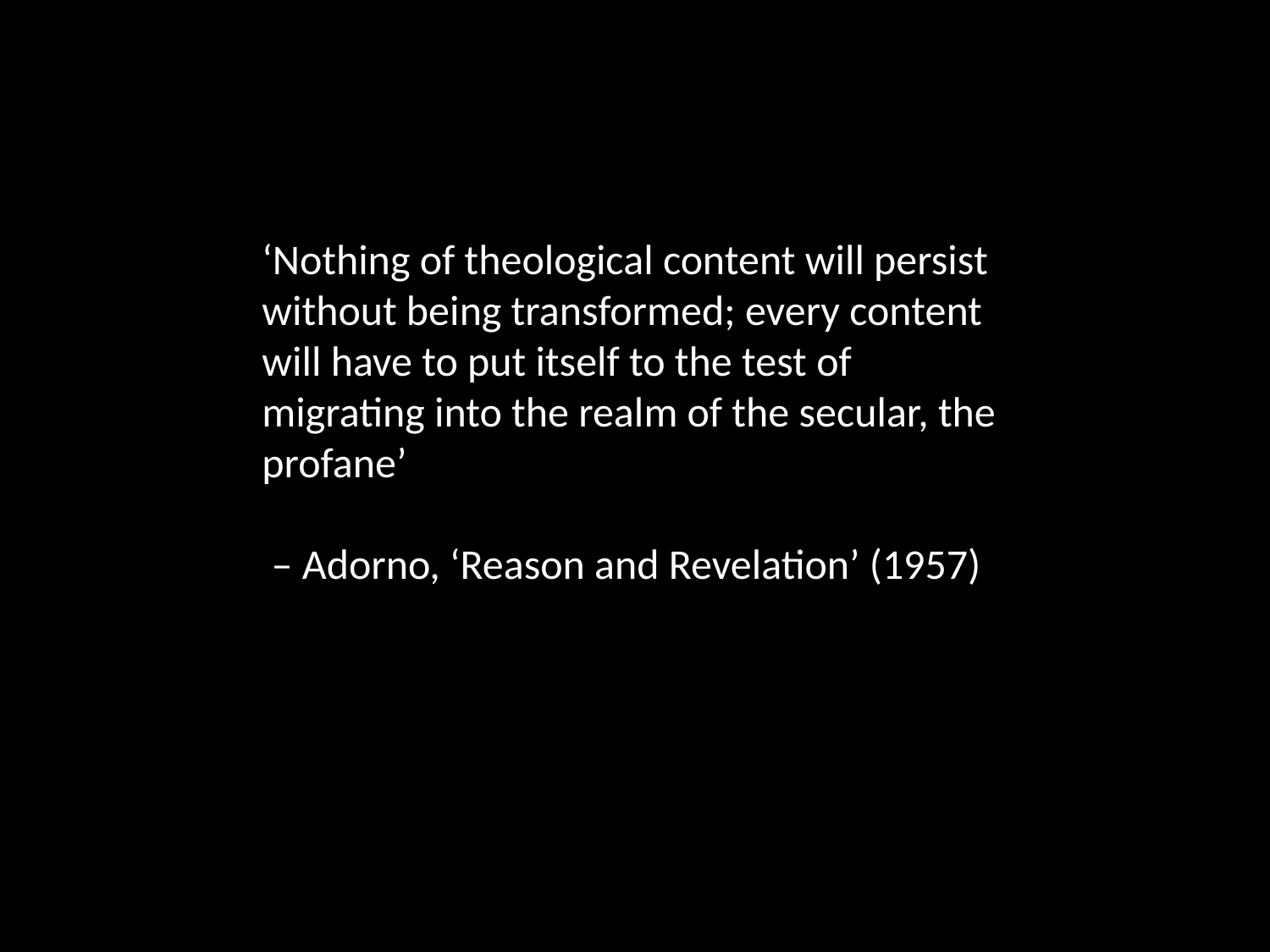

‘Nothing of theological content will persist without being transformed; every content will have to put itself to the test of migrating into the realm of the secular, the profane’

 – Adorno, ‘Reason and Revelation’ (1957)